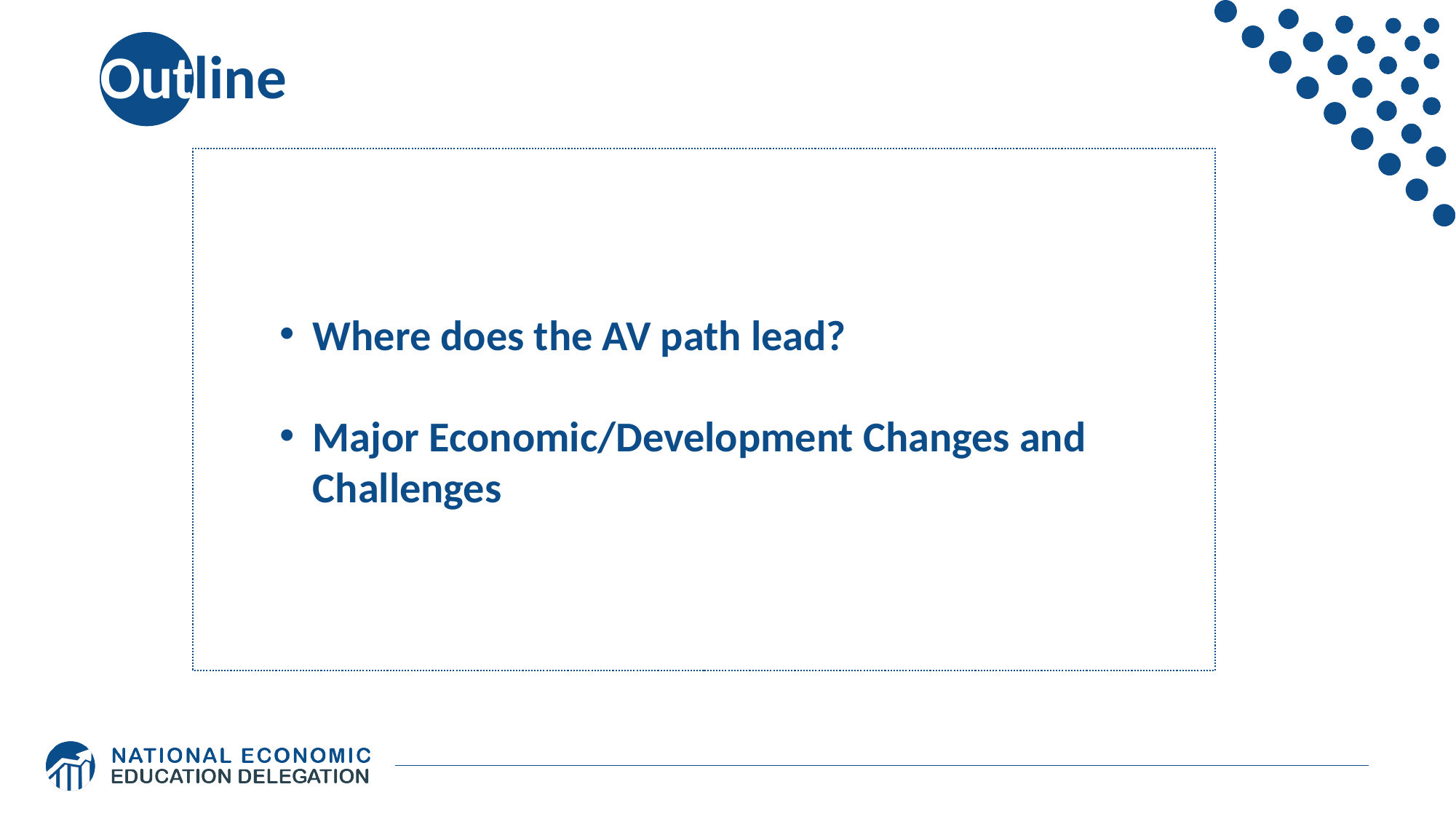

# Outline
Where does the AV path lead?

Major Economic/Development Changes and Challenges